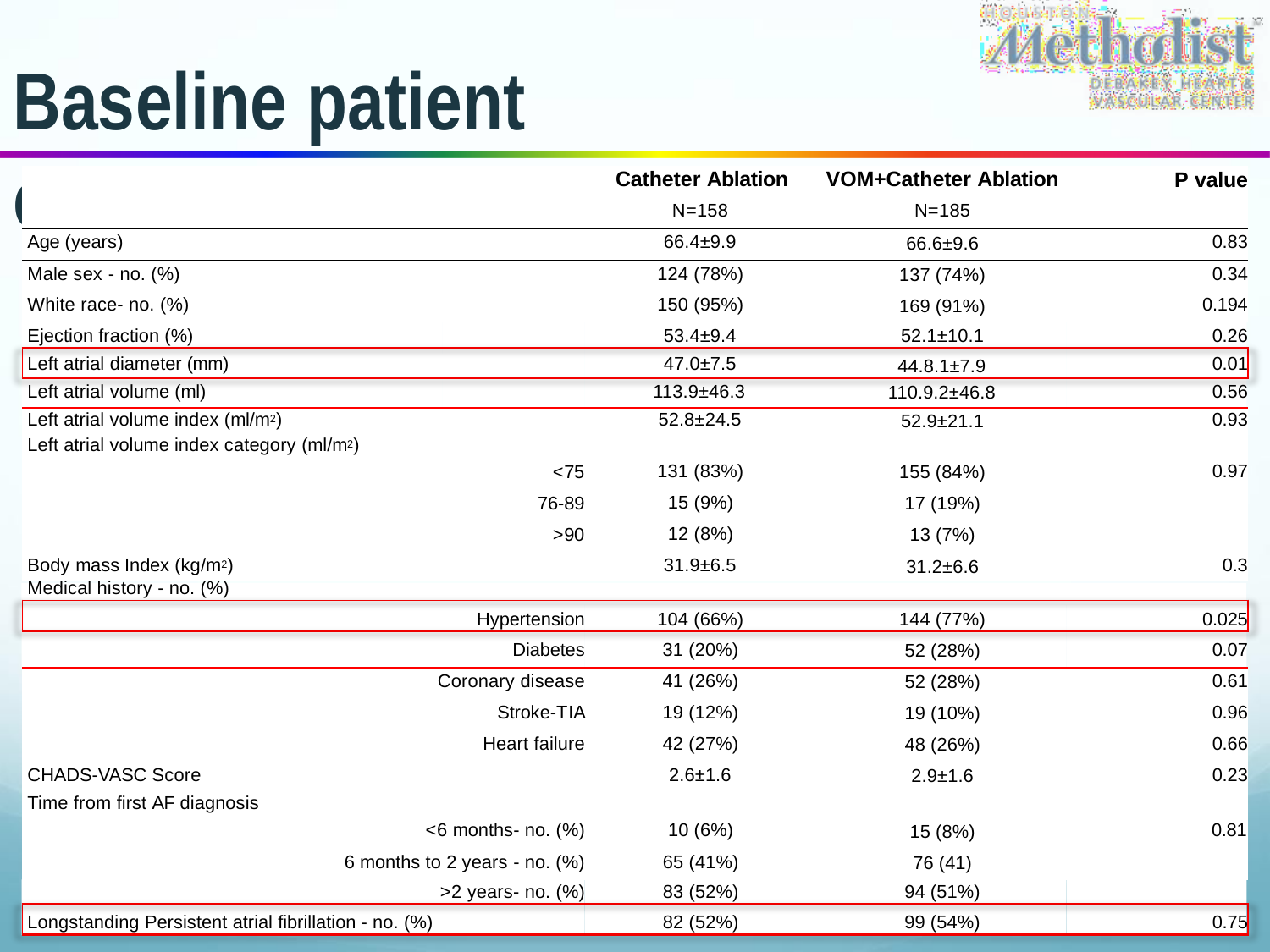

# Baseline patient characteristics
| Catheter Ablation |  | VOM+Catheter Ablation | P value |
| --- | --- | --- | --- |
|  | N=158 | N=185 |  |
| Age (years) | 66.4±9.9 | 66.6±9.6 | 0.83 |
| Male sex - no. (%) | 124 (78%) | 137 (74%) | 0.34 |
| White race- no. (%) | 150 (95%) | 169 (91%) | 0.194 |
| Ejection fraction (%) | 53.4±9.4 | 52.1±10.1 | 0.26 |
| Left atrial diameter (mm) | 47.0±7.5 | 44.8.1±7.9 | 0.01 |
| Left atrial volume (ml) | 113.9±46.3 | 110.9.2±46.8 | 0.56 |
| Left atrial volume index (ml/m2) | 52.8±24.5 | 52.9±21.1 | 0.93 |
| Left atrial volume index category (ml/m2) |  |  |  |
| <75 | 131 (83%) | 155 (84%) | 0.97 |
| 76-89 | 15 (9%) | 17 (19%) |  |
| >90 | 12 (8%) | 13 (7%) |  |
| Body mass Index (kg/m2) | 31.9±6.5 | 31.2±6.6 | 0.3 |
| Medical history - no. (%) |  |  |  |
| Hypertension | 104 (66%) | 144 (77%) | 0.025 |
| Diabetes | 31 (20%) | 52 (28%) | 0.07 |
| Coronary disease | 41 (26%) | 52 (28%) | 0.61 |
| Stroke-TIA | 19 (12%) | 19 (10%) | 0.96 |
| Heart failure | 42 (27%) | 48 (26%) | 0.66 |
| CHADS-VASC Score | 2.6±1.6 | 2.9±1.6 | 0.23 |
| Time from first AF diagnosis |  |  |  |
| <6 months- no. (%) | 10 (6%) | 15 (8%) | 0.81 |
| 6 months to 2 years - no. (%) | 65 (41%) | 76 (41) |  |
| >2 years- no. (%) | 83 (52%) | 94 (51%) |  |
| Longstanding Persistent atrial fibrillation - no. (%) | 82 (52%) | 99 (54%) | 0.75 |